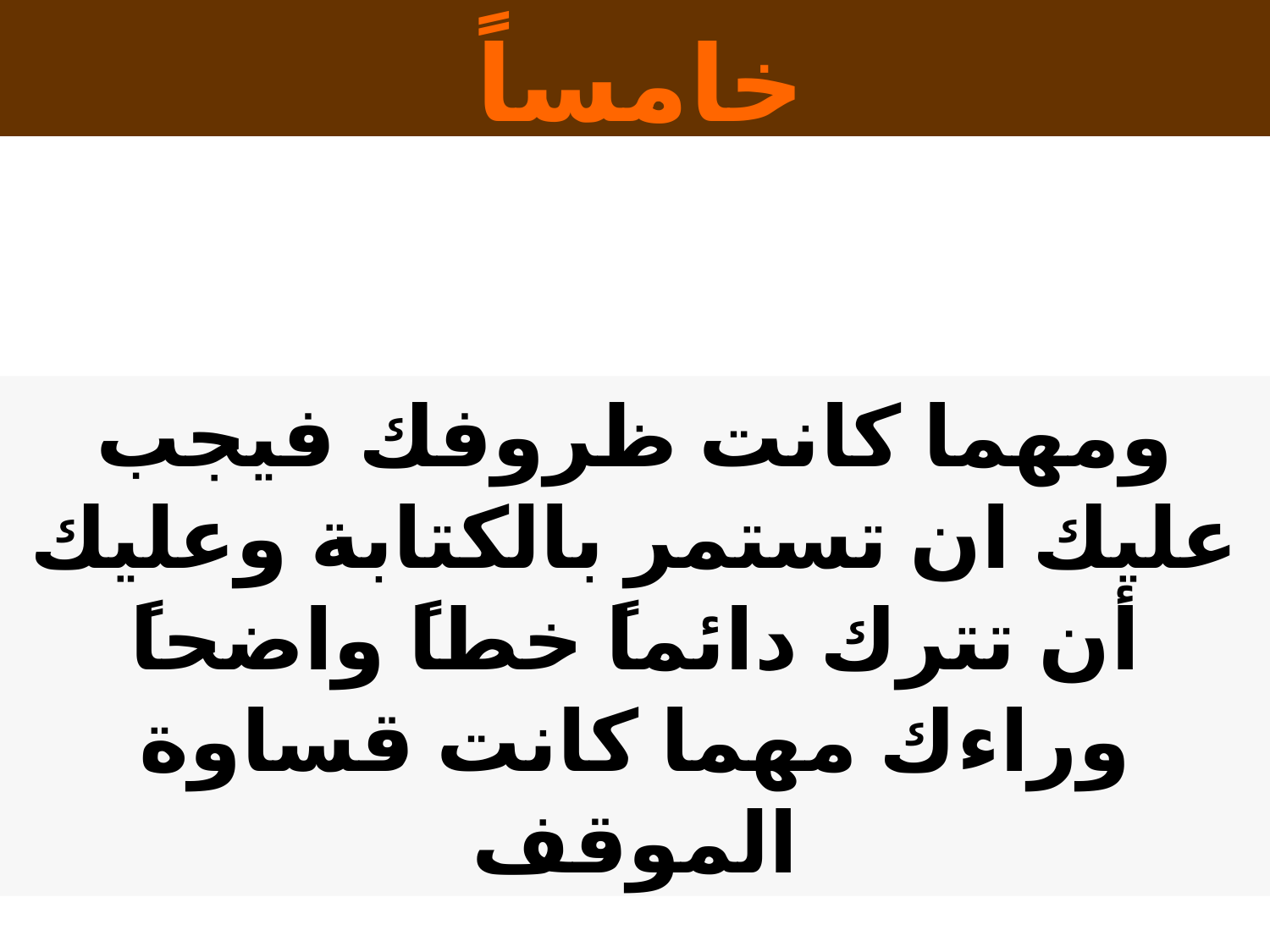

# خامساً
ومهما كانت ظروفك فيجب عليك ان تستمر بالكتابة وعليك أن تترك دائماً خطاً واضحاً وراءك مهما كانت قساوة الموقف